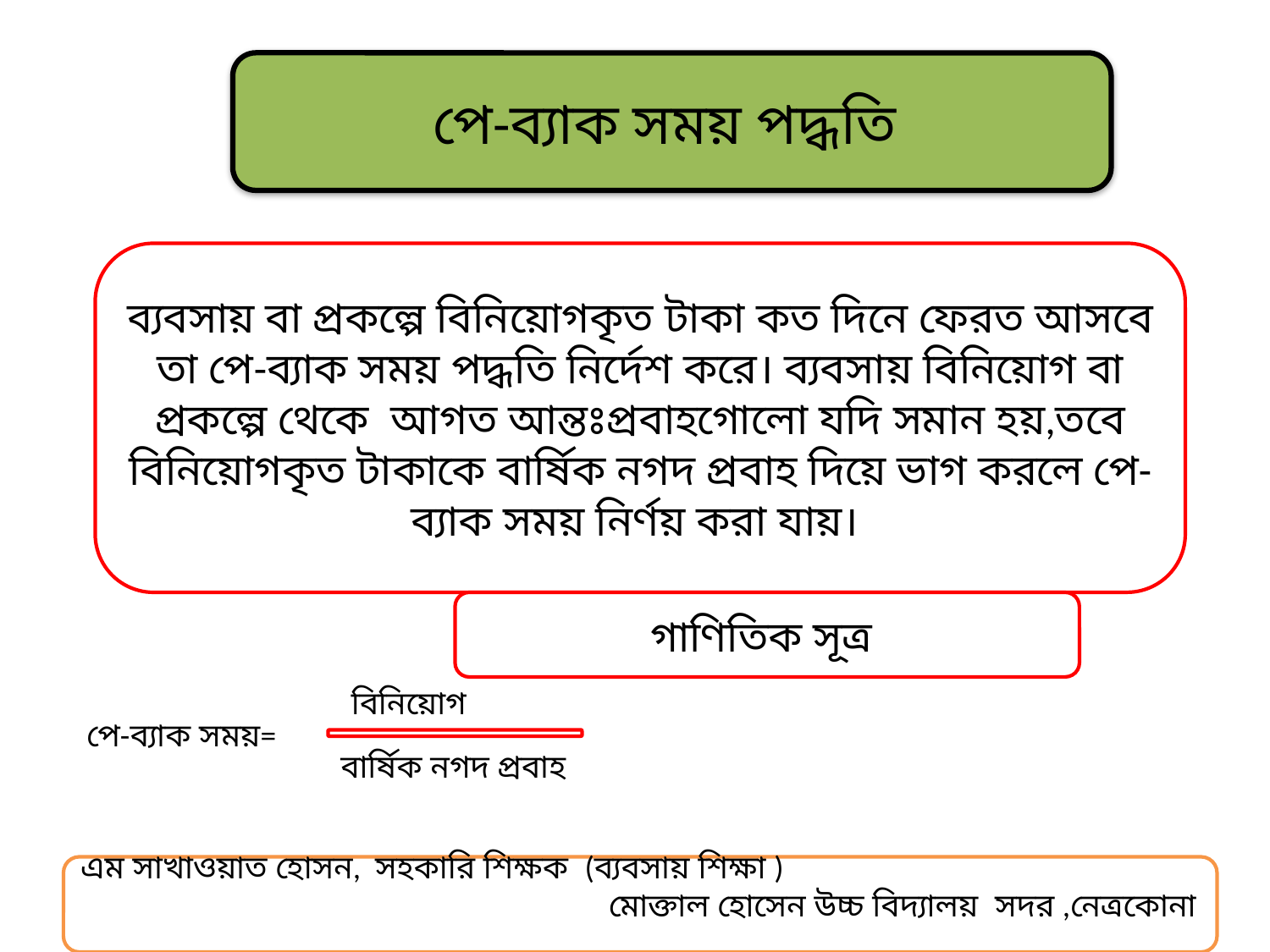

#
পে-ব্যাক সময় পদ্ধতি

ব্যবসায় বা প্রকল্পে বিনিয়োগকৃত টাকা কত দিনে ফেরত আসবে তা পে-ব্যাক সময় পদ্ধতি নির্দেশ করে। ব্যবসায় বিনিয়োগ বা প্রকল্পে থেকে  আগত আন্তঃপ্রবাহগোলো যদি সমান হয়,তবে বিনিয়োগকৃত টাকাকে বার্ষিক নগদ প্রবাহ দিয়ে ভাগ করলে পে-ব্যাক সময় নির্ণয় করা যায়।
গাণিতিক সূত্র
বিনিয়োগ
পে-ব্যাক সময়=

বার্ষিক নগদ প্রবাহ
এম সাখাওয়াত হোসন,  সহকারি শিক্ষক  (ব্যবসায় শিক্ষা )
                                                                মোক্তাল হোসেন উচ্চ বিদ্যালয়  সদর ,নেত্রকোনা